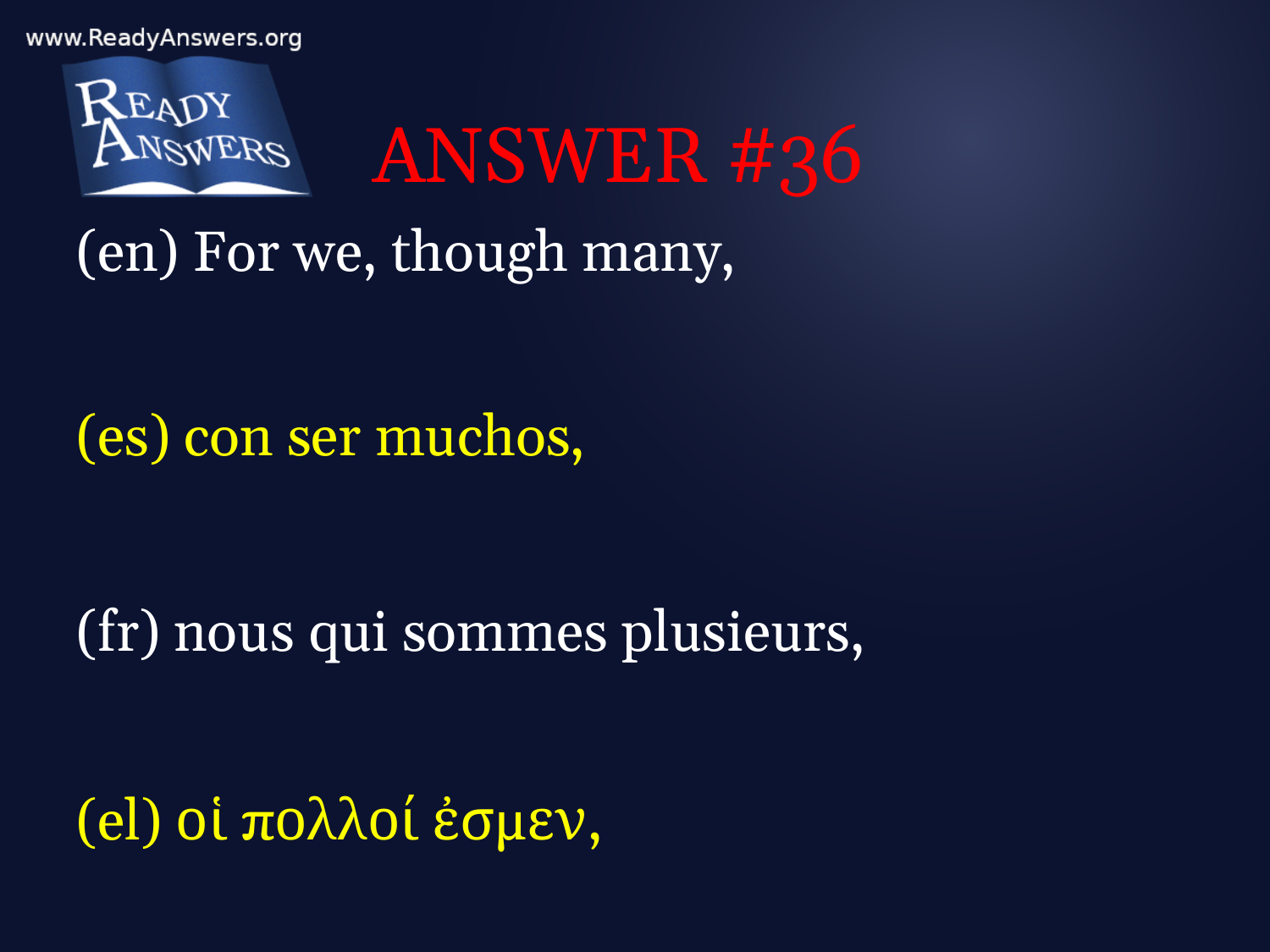

# ANSWER #36
(en) For we, though many,
(es) con ser muchos,
(fr) nous qui sommes plusieurs,
(el) οἱ πολλοί ἐσμεν,